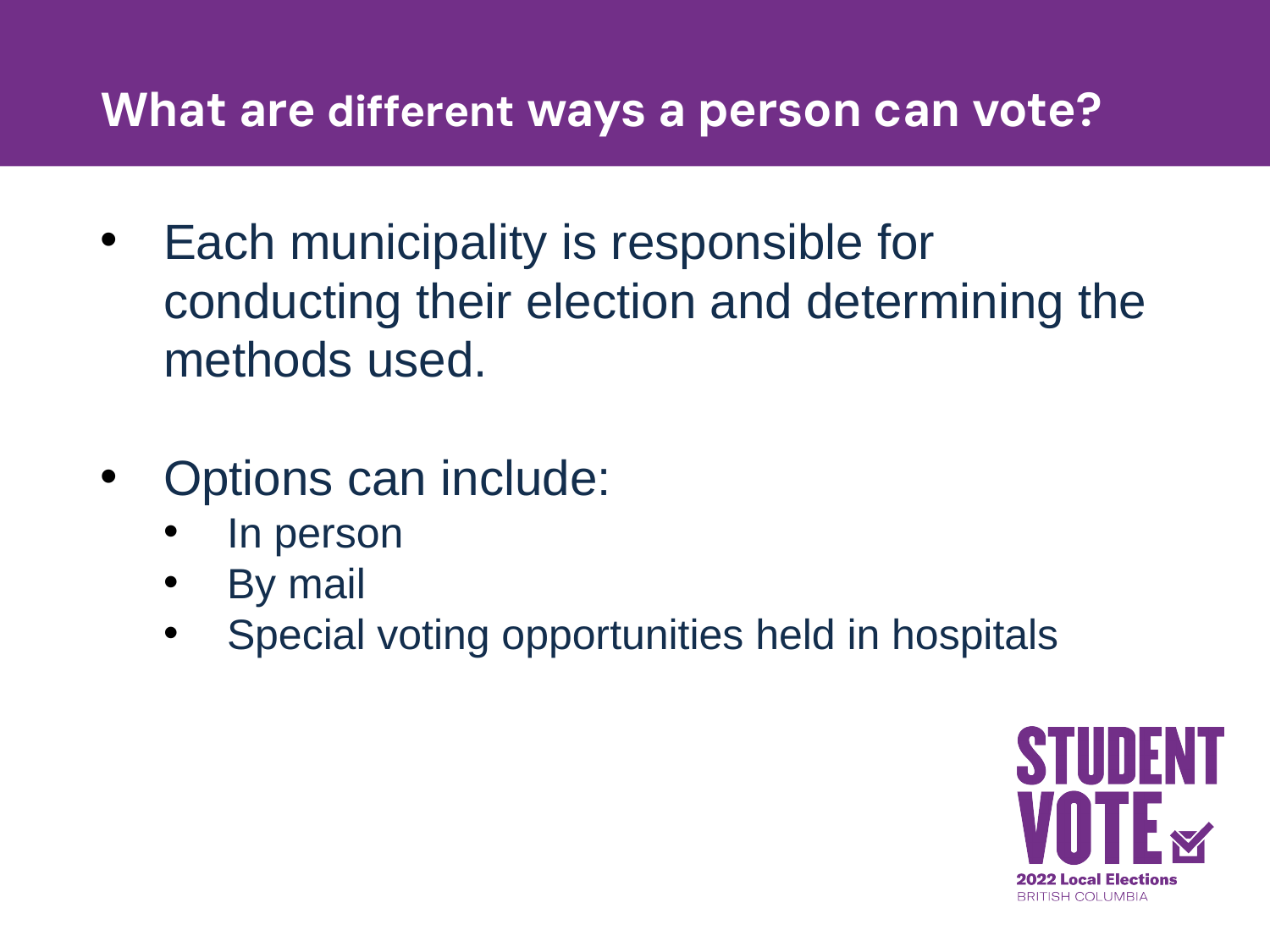

# What are different ways a person can vote?
Each municipality is responsible for conducting their election and determining the methods used.

Options can include:
In person
By mail
Special voting opportunities held in hospitals